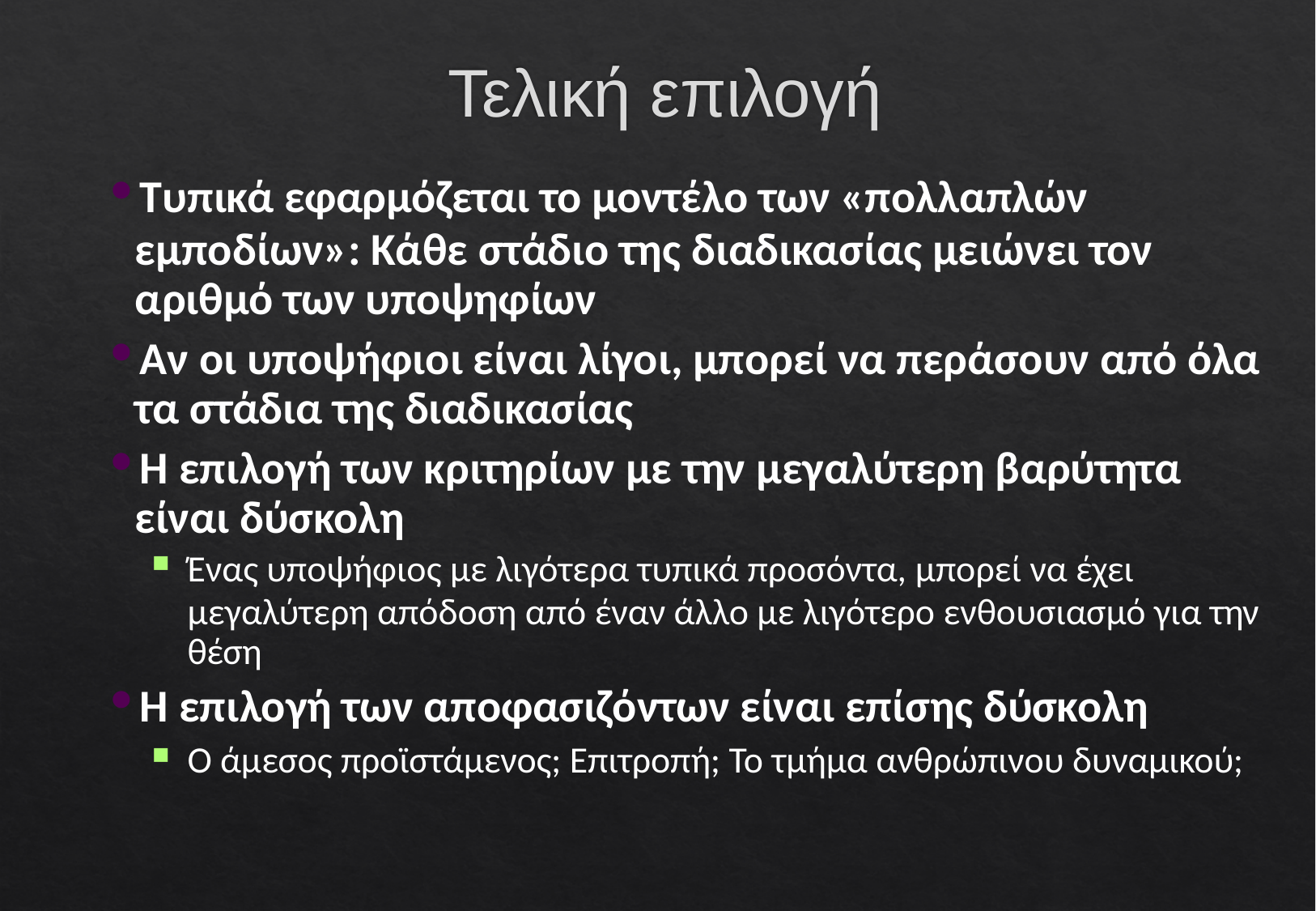

# Τελική επιλογή
Τυπικά εφαρμόζεται το μοντέλο των «πολλαπλών
εμποδίων»: Κάθε στάδιο της διαδικασίας μειώνει τον αριθμό των υποψηφίων
Αν οι υποψήφιοι είναι λίγοι, μπορεί να περάσουν από όλα τα στάδια της διαδικασίας
Η επιλογή των κριτηρίων με την μεγαλύτερη βαρύτητα είναι δύσκολη
Ένας υποψήφιος με λιγότερα τυπικά προσόντα, μπορεί να έχει
μεγαλύτερη απόδοση από έναν άλλο με λιγότερο ενθουσιασμό για την θέση
Η επιλογή των αποφασιζόντων είναι επίσης δύσκολη
Ο άμεσος προϊστάμενος; Επιτροπή; Το τμήμα ανθρώπινου δυναμικού;